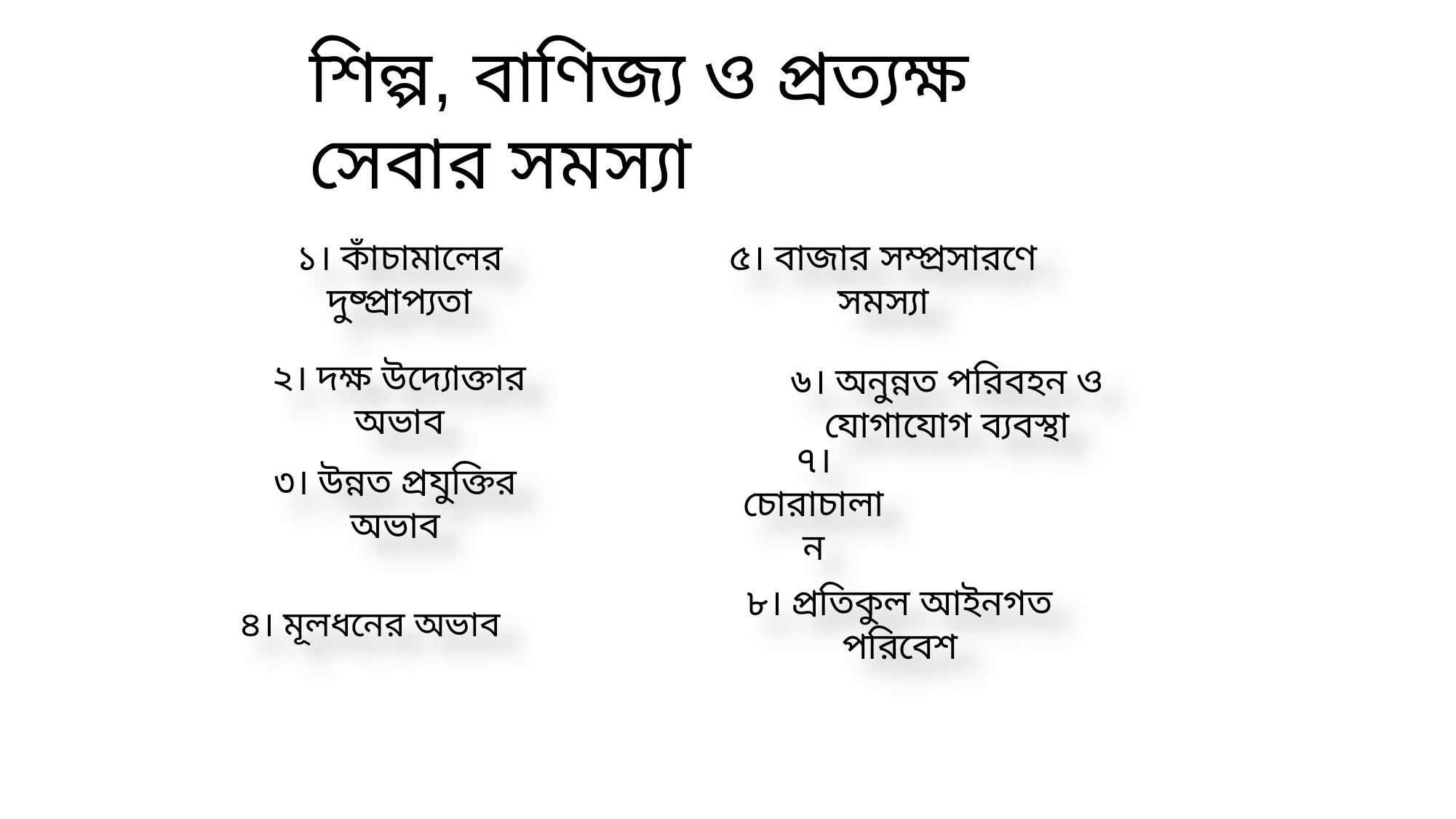

শিল্প, বাণিজ্য ও প্রত্যক্ষ সেবার সমস্যা
১। কাঁচামালের দুষ্প্রাপ্যতা
৫। বাজার সম্প্রসারণে সমস্যা
২। দক্ষ উদ্যোক্তার অভাব
৬। অনুন্নত পরিবহন ও যোগাযোগ ব্যবস্থা
৩। উন্নত প্রযুক্তির অভাব
৭। চোরাচালান
৪। মূলধনের অভাব
৮। প্রতিকুল আইনগত পরিবেশ